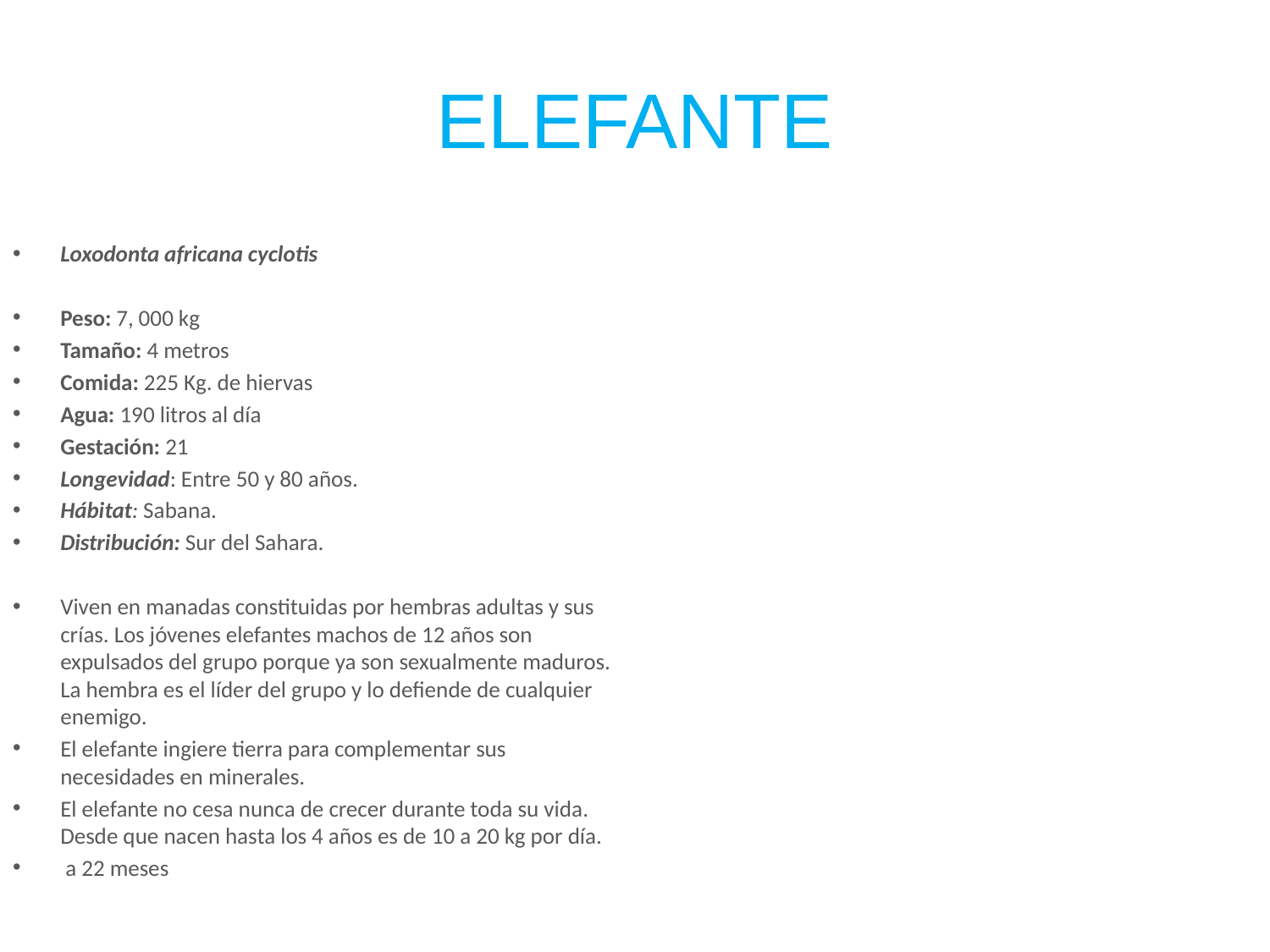

# ELEFANTE

Loxodonta africana cyclotis

Peso: 7, 000 kg
Tamaño: 4 metros
Comida: 225 Kg. de hiervas
Agua: 190 litros al día
Gestación: 21
Longevidad: Entre 50 y 80 años.
Hábitat: Sabana.
Distribución: Sur del Sahara.

Viven en manadas constituidas por hembras adultas y sus crías. Los jóvenes elefantes machos de 12 años son expulsados del grupo porque ya son sexualmente maduros. La hembra es el líder del grupo y lo defiende de cualquier enemigo.
El elefante ingiere tierra para complementar sus necesidades en minerales.
El elefante no cesa nunca de crecer durante toda su vida. Desde que nacen hasta los 4 años es de 10 a 20 kg por día.
 a 22 meses